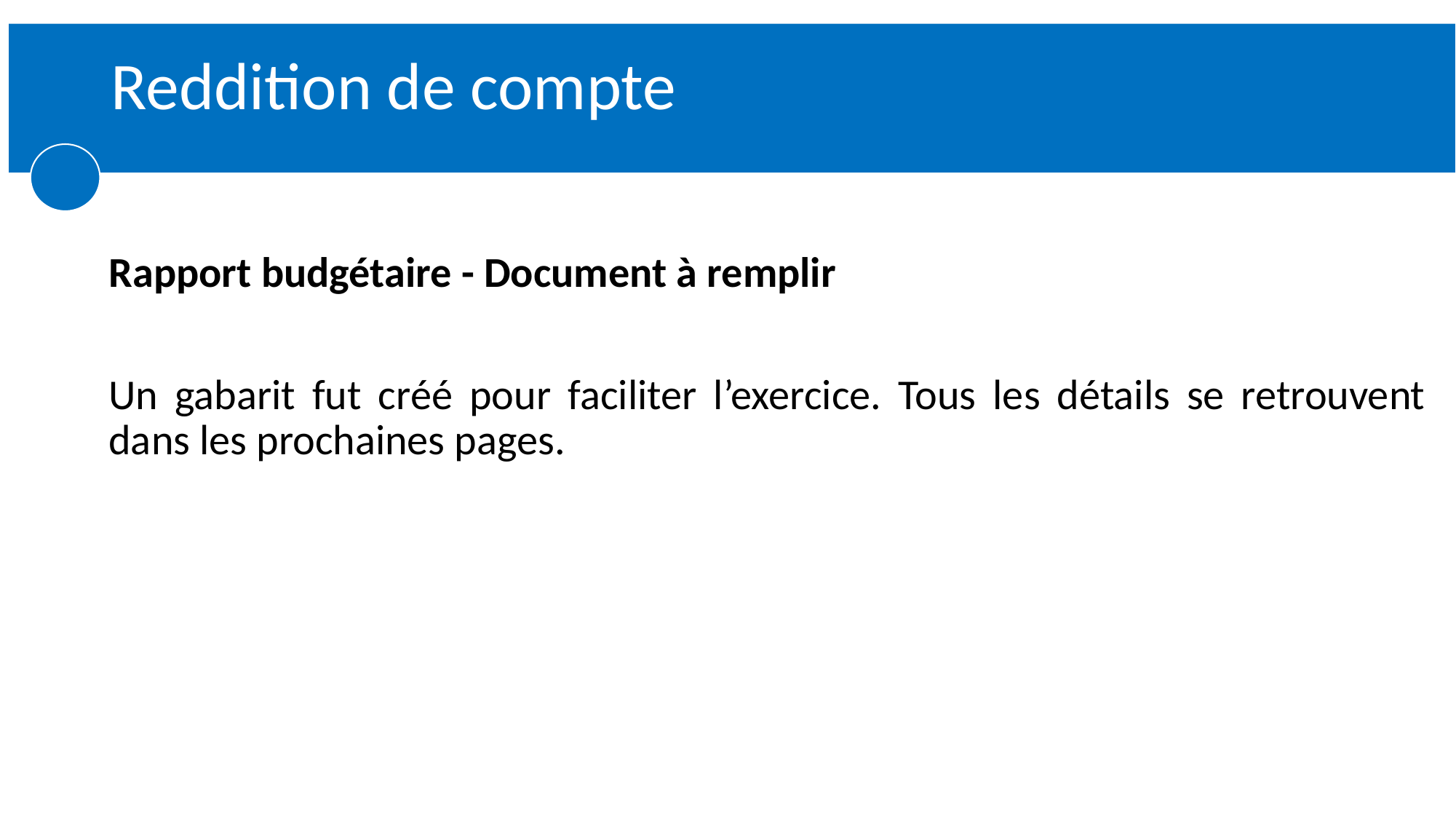

# Reddition de compte

Rapport budgétaire - Document à remplir

Un gabarit fut créé pour faciliter l’exercice. Tous les détails se retrouvent dans les prochaines pages.